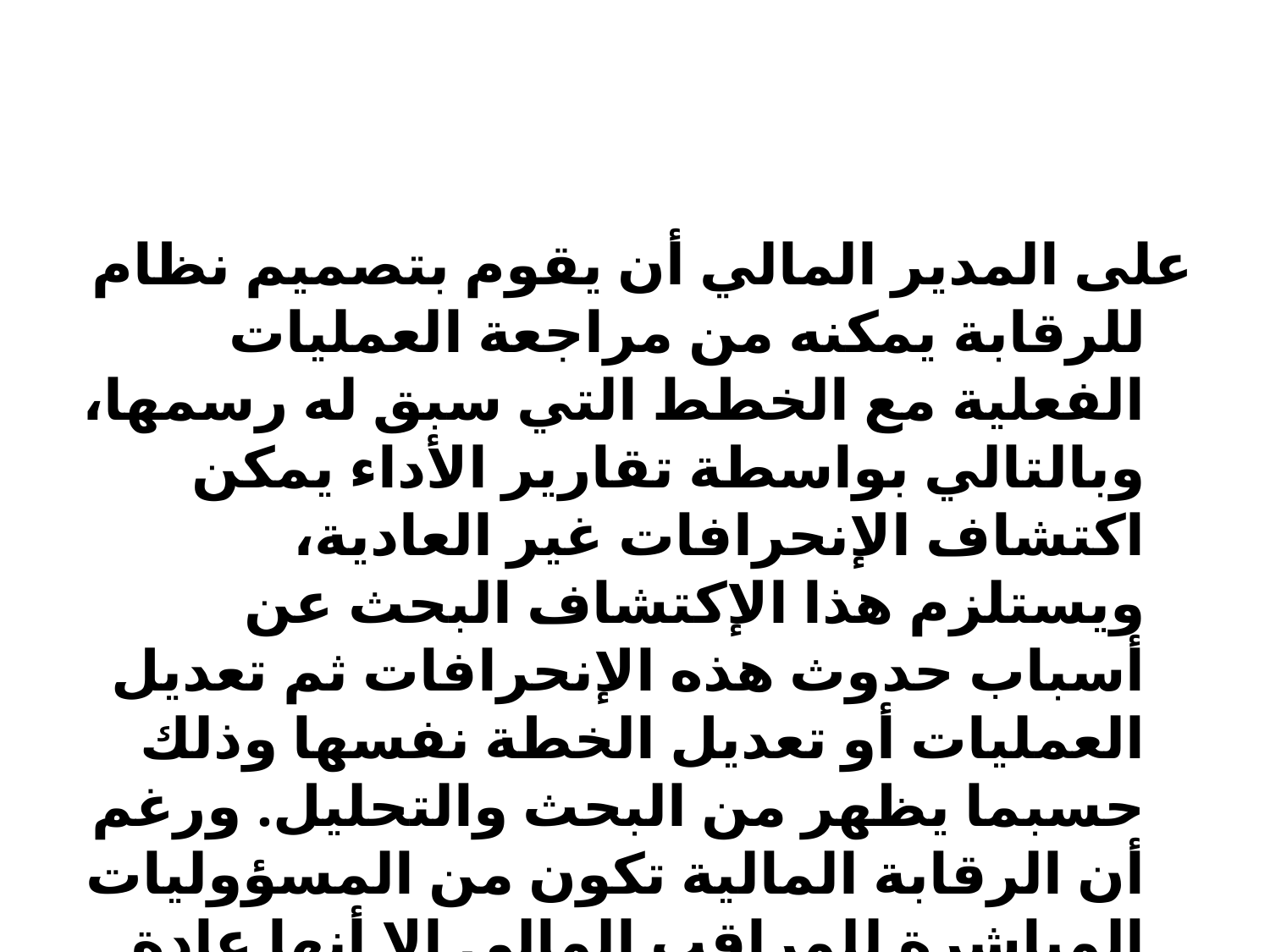

#
على المدير المالي أن يقوم بتصميم نظام للرقابة يمكنه من مراجعة العمليات الفعلية مع الخطط التي سبق له رسمها، وبالتالي بواسطة تقارير الأداء يمكن اكتشاف الإنحرافات غير العادية، ويستلزم هذا الإكتشاف البحث عن أسباب حدوث هذه الإنحرافات ثم تعديل العمليات أو تعديل الخطة نفسها وذلك حسبما يظهر من البحث والتحليل. ورغم أن الرقابة المالية تكون من المسؤوليات المباشرة للمراقب المالي إلا أنها عادة تكون تحت الإشراف العام للمدير المالي.